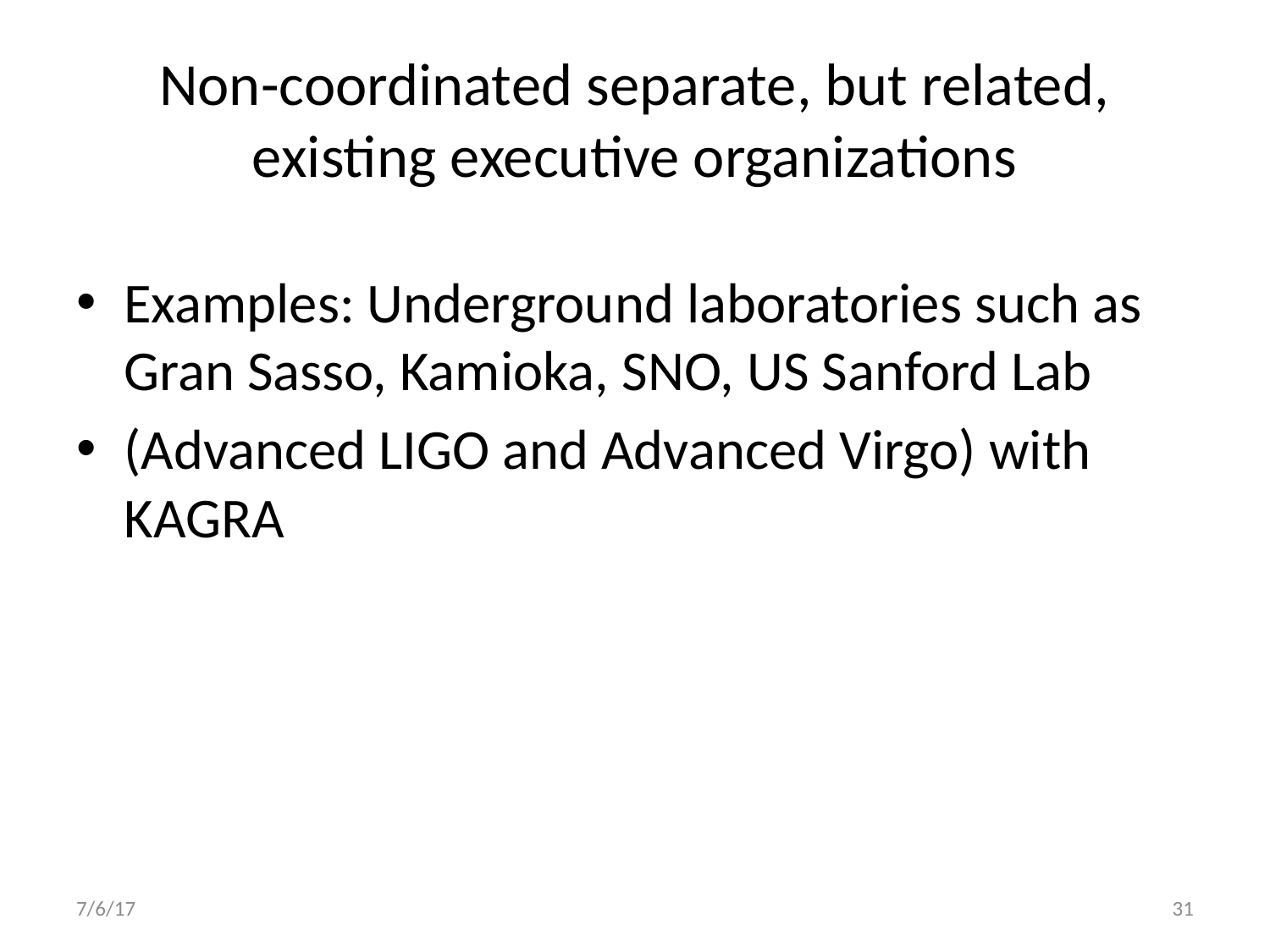

# Non-coordinated separate, but related, existing executive organizations
Examples: Underground laboratories such as Gran Sasso, Kamioka, SNO, US Sanford Lab
(Advanced LIGO and Advanced Virgo) with KAGRA
7/6/17
31